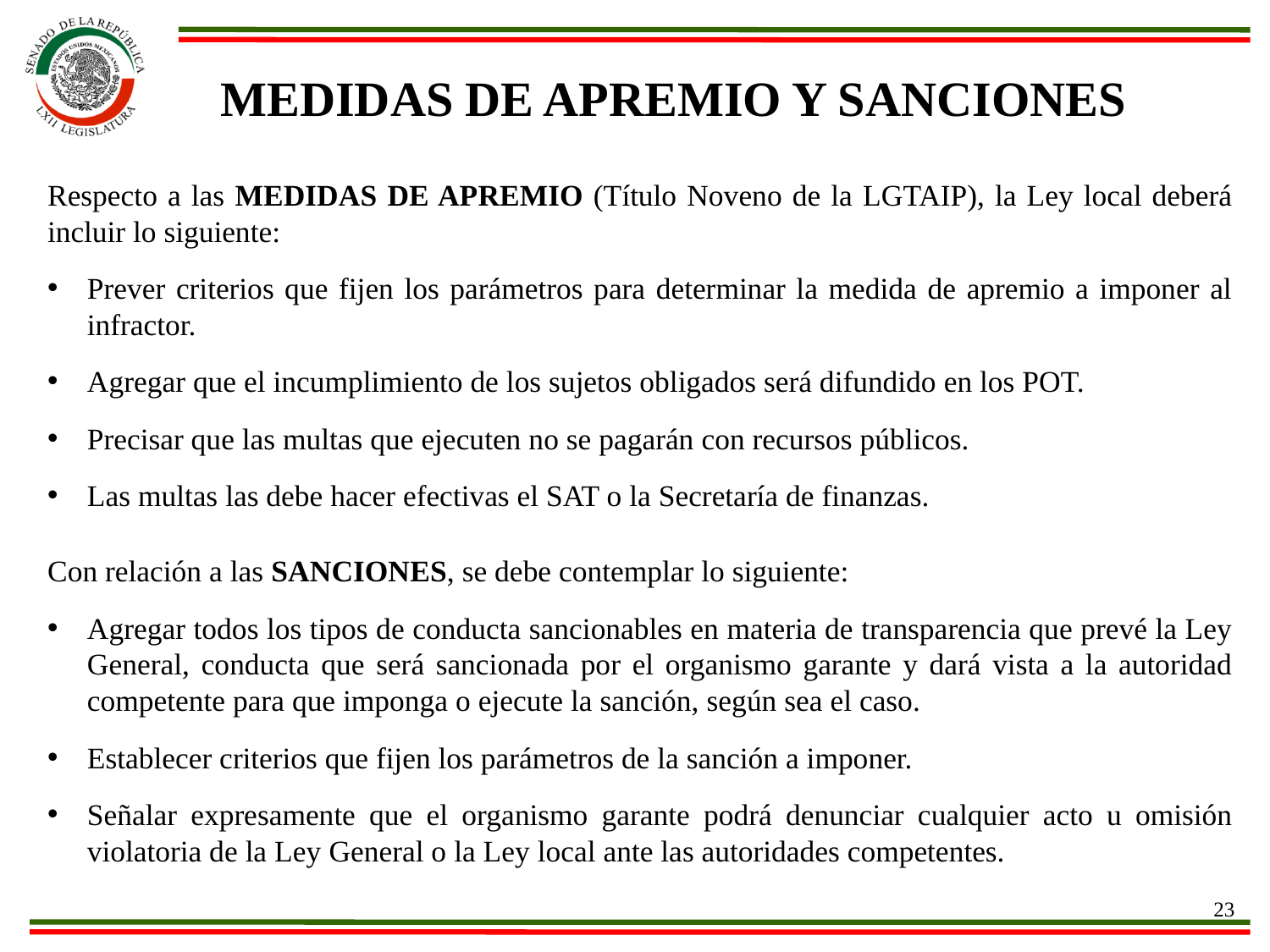

Medidas de apremio y sanciones
Respecto a las MEDIDAS DE APREMIO (Título Noveno de la LGTAIP), la Ley local deberá incluir lo siguiente:
Prever criterios que fijen los parámetros para determinar la medida de apremio a imponer al infractor.
Agregar que el incumplimiento de los sujetos obligados será difundido en los POT.
Precisar que las multas que ejecuten no se pagarán con recursos públicos.
Las multas las debe hacer efectivas el SAT o la Secretaría de finanzas.
Con relación a las SANCIONES, se debe contemplar lo siguiente:
Agregar todos los tipos de conducta sancionables en materia de transparencia que prevé la Ley General, conducta que será sancionada por el organismo garante y dará vista a la autoridad competente para que imponga o ejecute la sanción, según sea el caso.
Establecer criterios que fijen los parámetros de la sanción a imponer.
Señalar expresamente que el organismo garante podrá denunciar cualquier acto u omisión violatoria de la Ley General o la Ley local ante las autoridades competentes.
23